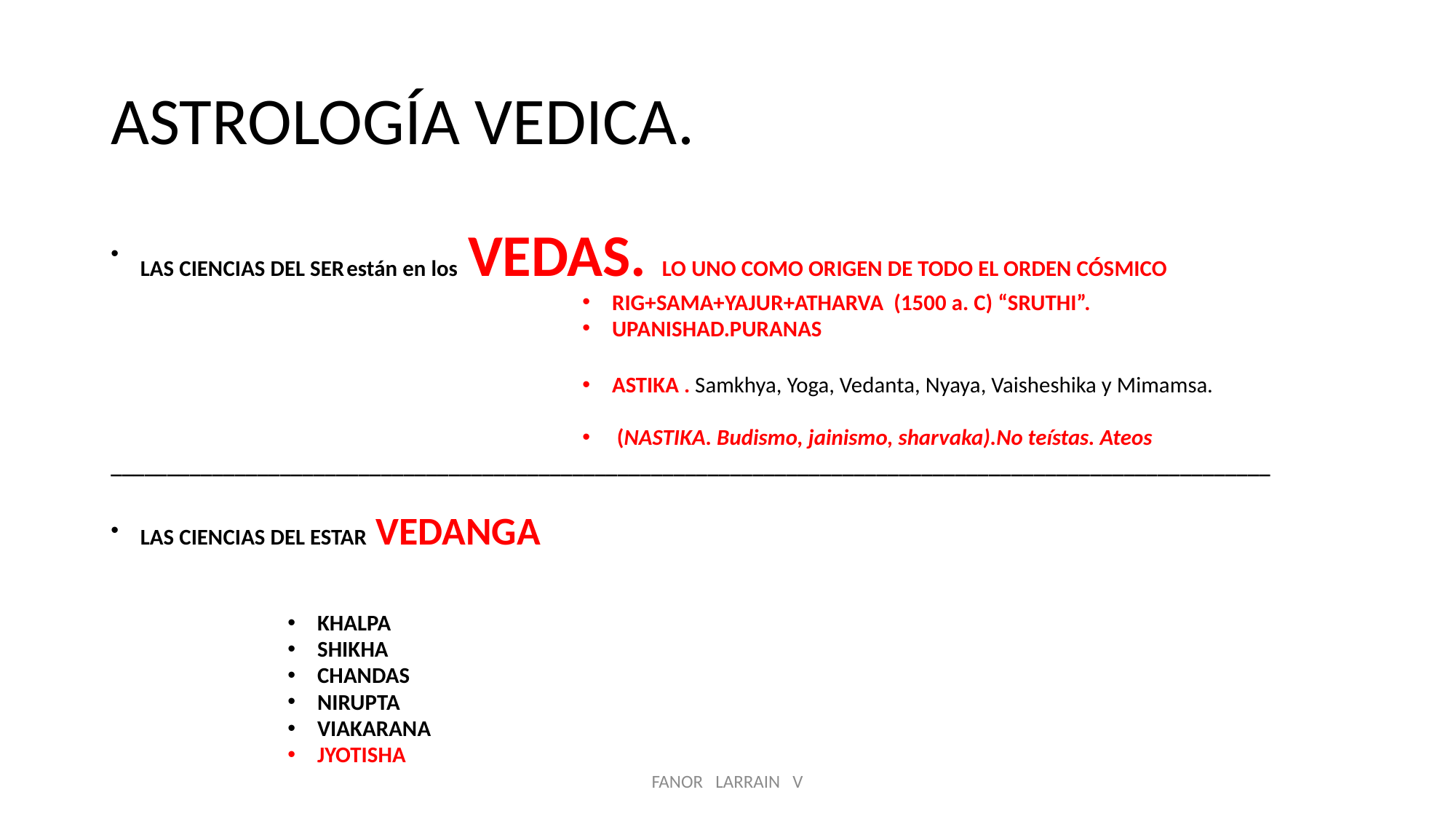

# ASTROLOGÍA VEDICA.

LAS CIENCIAS DEL SER	están en los  VEDAS.   LO UNO COMO ORIGEN DE TODO EL ORDEN CÓSMICO
RIG+SAMA+YAJUR+ATHARVA  (1500 a. C) “SRUTHI”.
UPANISHAD.PURANAS

ASTIKA . Samkhya, Yoga, Vedanta, Nyaya, Vaisheshika y Mimamsa.

 (NASTIKA. Budismo, jainismo, sharvaka).No teístas. Ateos
_______________________________________________________________________________________________________

LAS CIENCIAS DEL ESTAR	VEDANGA

KHALPA
SHIKHA
CHANDAS
NIRUPTA
VIAKARANA
JYOTISHA

FANOR   LARRAIN   V